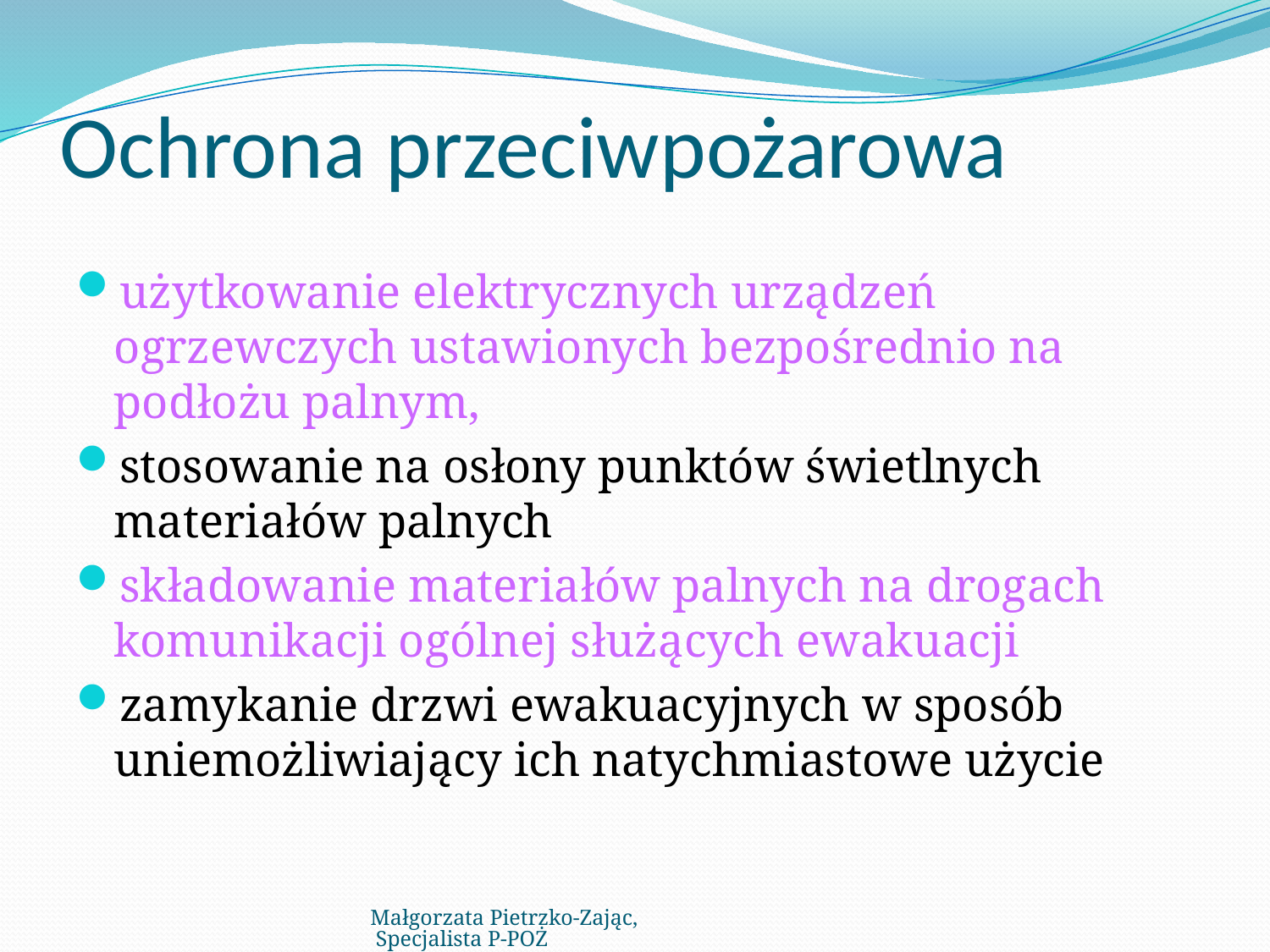

# Ochrona przeciwpożarowa
użytkowanie elektrycznych urządzeń ogrzewczych ustawionych bezpośrednio na podłożu palnym,
stosowanie na osłony punktów świetlnych materiałów palnych
składowanie materiałów palnych na drogach komunikacji ogólnej służących ewakuacji
zamykanie drzwi ewakuacyjnych w sposób uniemożliwiający ich natychmiastowe użycie
Małgorzata Pietrzko-Zając,                                    Specjalista P-POŻ